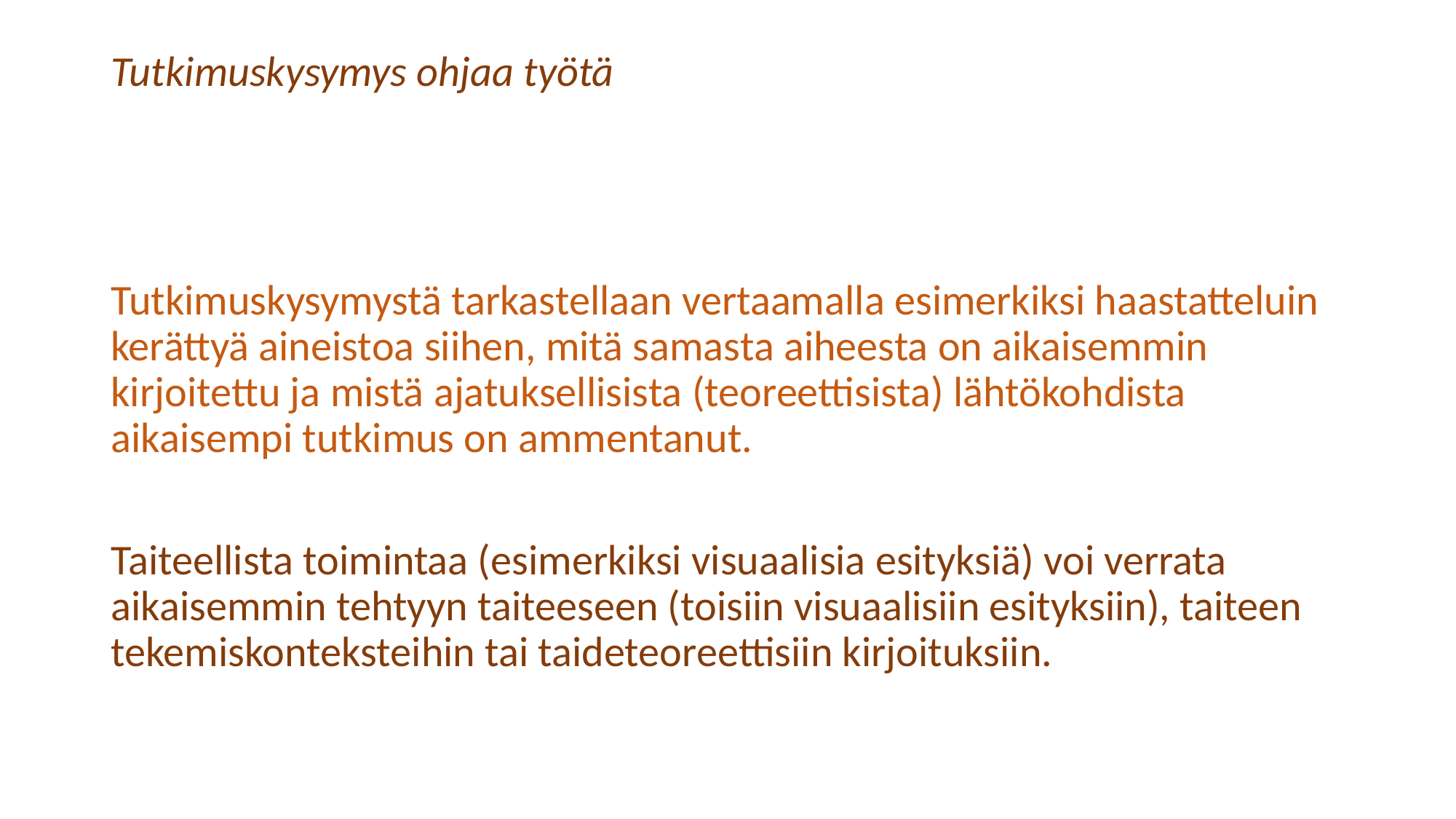

# Tutkimuskysymys ohjaa työtä
Tutkimuskysymystä tarkastellaan vertaamalla esimerkiksi haastatteluin kerättyä aineistoa siihen, mitä samasta aiheesta on aikaisemmin kirjoitettu ja mistä ajatuksellisista (teoreettisista) lähtökohdista aikaisempi tutkimus on ammentanut.

Taiteellista toimintaa (esimerkiksi visuaalisia esityksiä) voi verrata aikaisemmin tehtyyn taiteeseen (toisiin visuaalisiin esityksiin), taiteen tekemiskonteksteihin tai taideteoreettisiin kirjoituksiin.